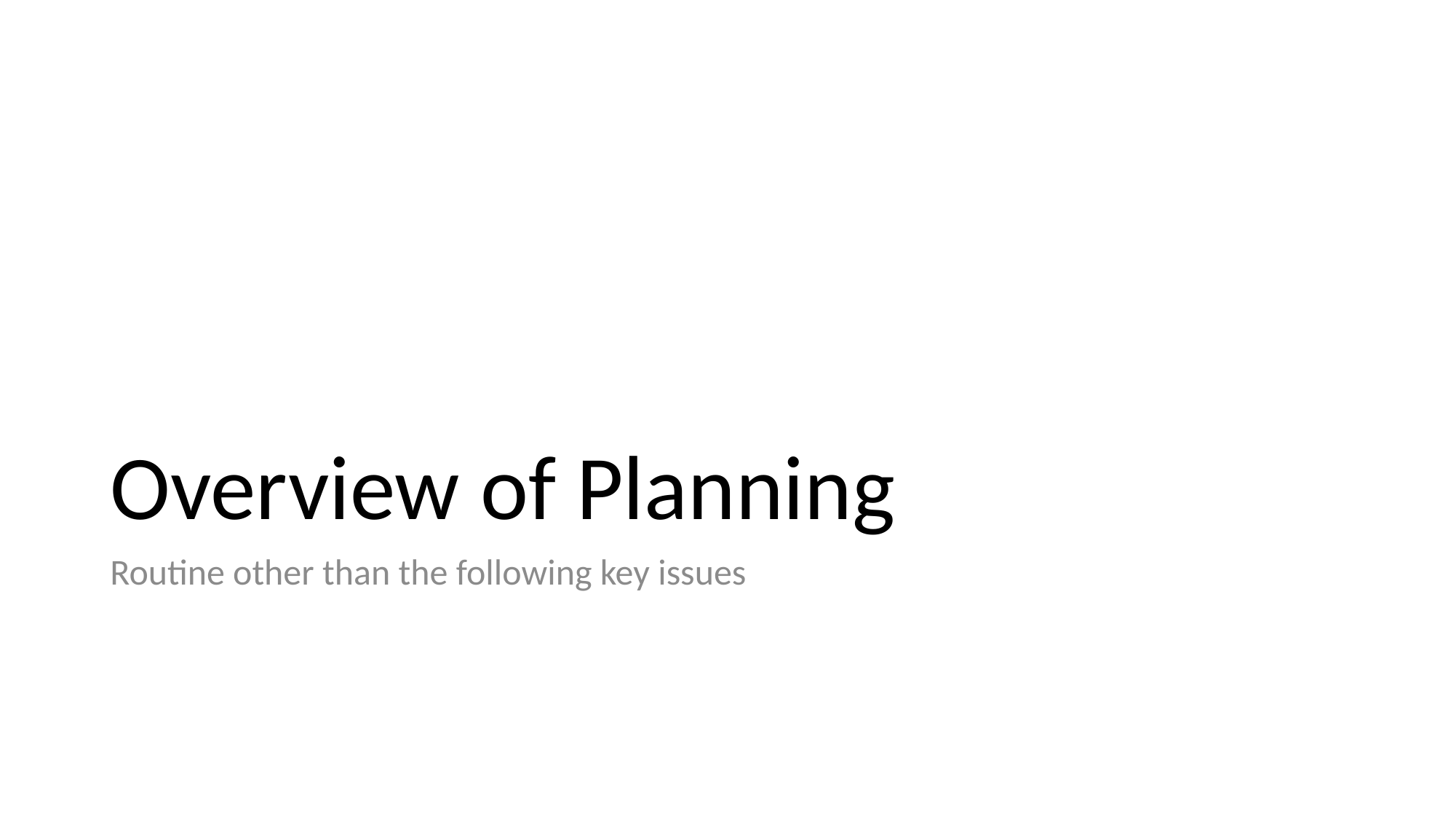

# Overview of Planning
Routine other than the following key issues